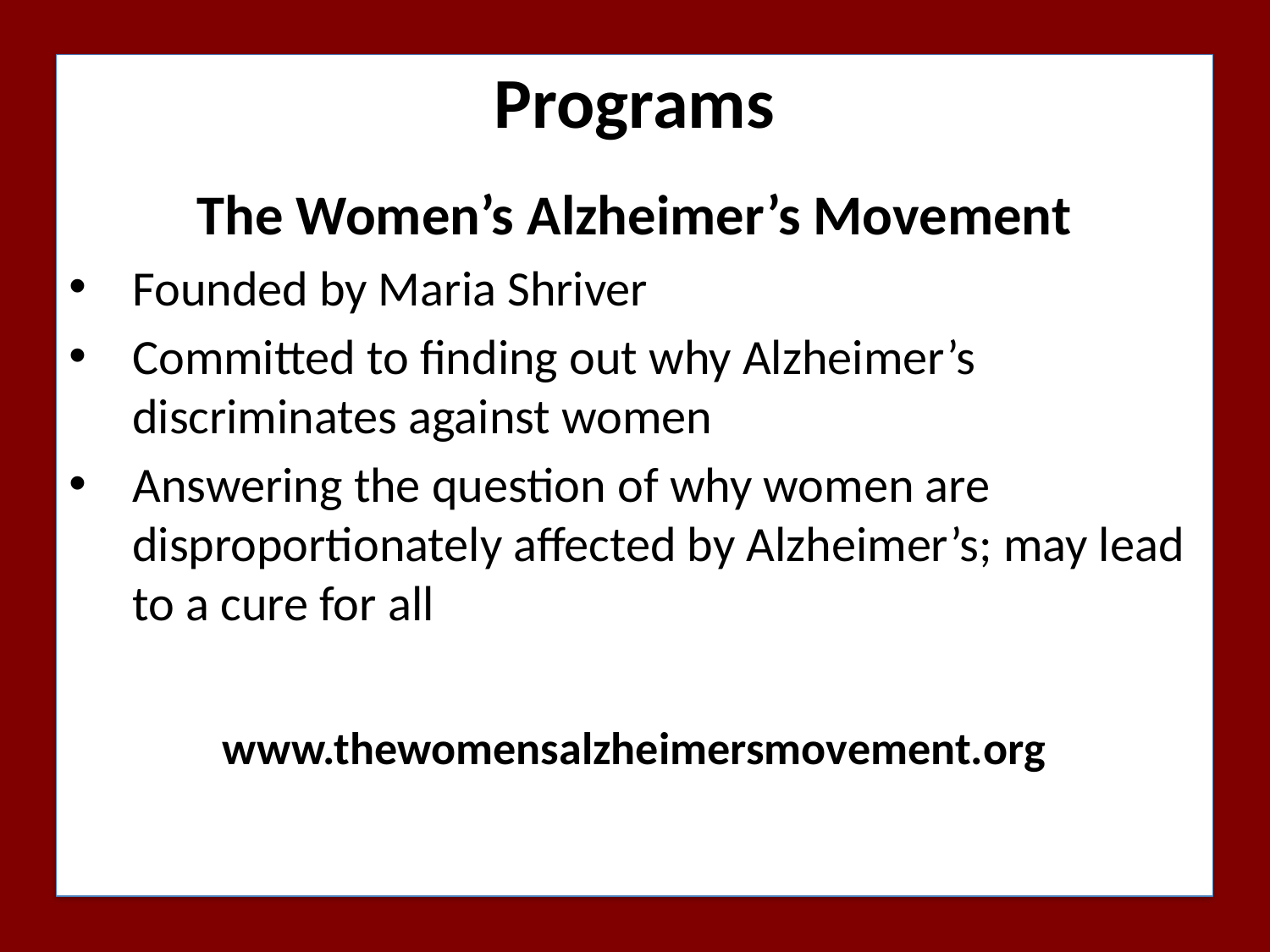

Programs

The Women’s Alzheimer’s Movement
Founded by Maria Shriver
Committed to finding out why Alzheimer’s discriminates against women
Answering the question of why women are disproportionately affected by Alzheimer’s; may lead to a cure for all

www.thewomensalzheimersmovement.org